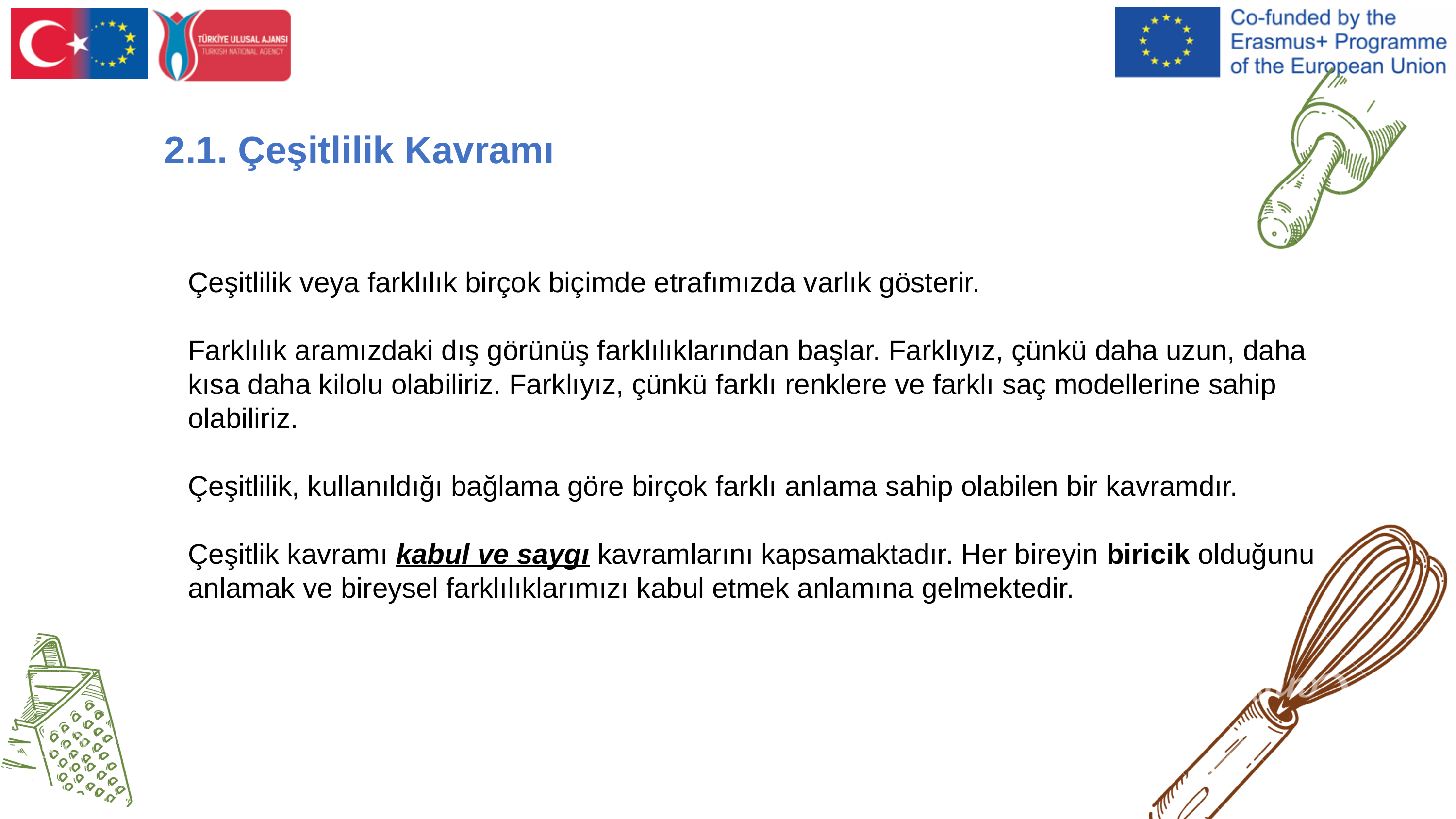

2.1. Çeşitlilik Kavramı
Çeşitlilik veya farklılık birçok biçimde etrafımızda varlık gösterir.

Farklılık aramızdaki dış görünüş farklılıklarından başlar. Farklıyız, çünkü daha uzun, daha kısa daha kilolu olabiliriz. Farklıyız, çünkü farklı renklere ve farklı saç modellerine sahip olabiliriz.

Çeşitlilik, kullanıldığı bağlama göre birçok farklı anlama sahip olabilen bir kavramdır.

Çeşitlik kavramı kabul ve saygı kavramlarını kapsamaktadır. Her bireyin biricik olduğunu anlamak ve bireysel farklılıklarımızı kabul etmek anlamına gelmektedir.